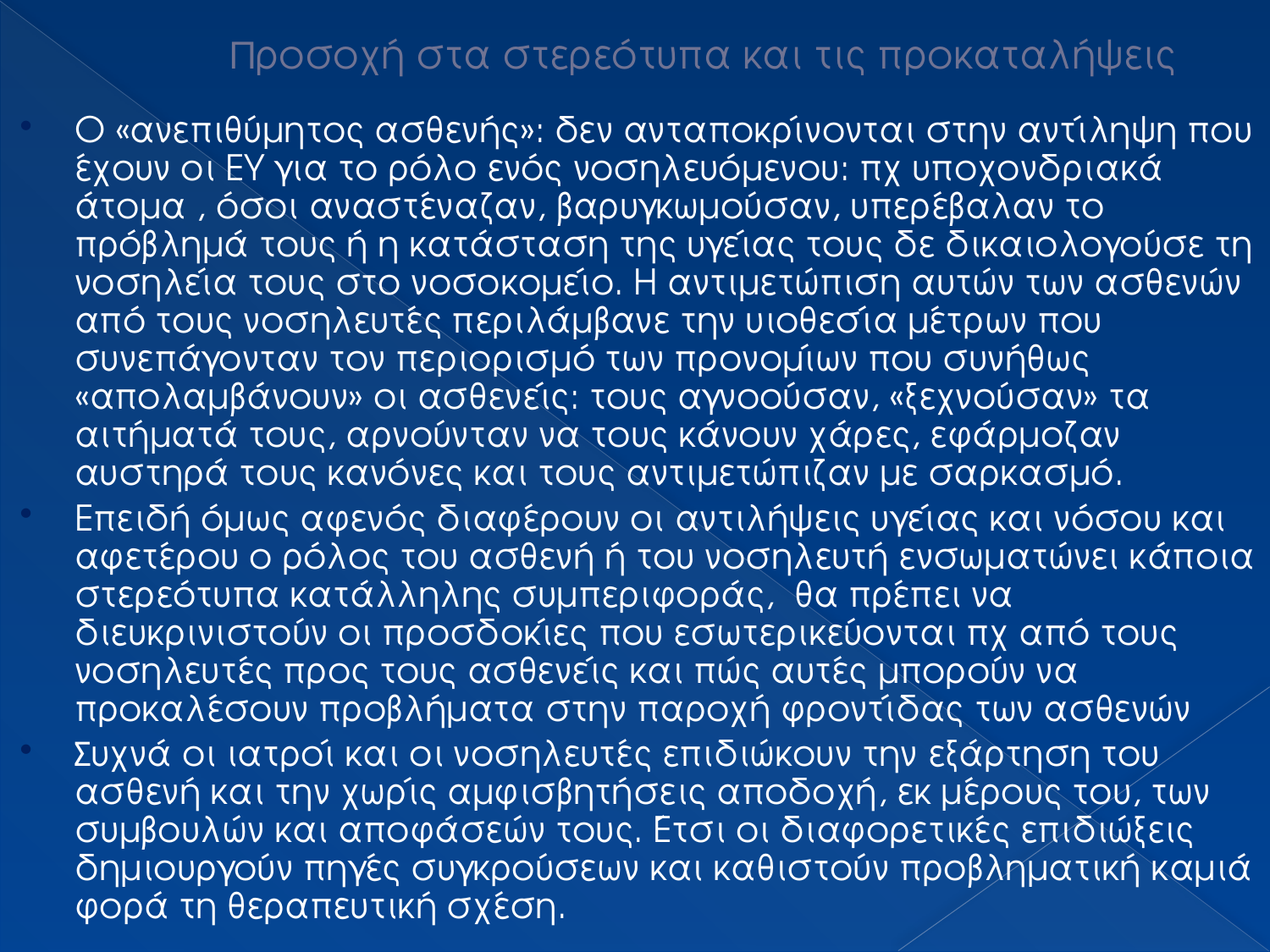

# Προσοχή στα στερεότυπα και τις προκαταλήψεις
Ο «ανεπιθύμητος ασθενής»: δεν ανταποκρίνονται στην αντίληψη που έχουν οι ΕΥ για το ρόλο ενός νοσηλευόμενου: πχ υποχονδριακά άτομα , όσοι αναστέναζαν, βαρυγκωμούσαν, υπερέβαλαν το πρόβλημά τους ή η κατάσταση της υγείας τους δε δικαιολογούσε τη νοσηλεία τους στο νοσοκομείο. Η αντιμετώπιση αυτών των ασθενών από τους νοσηλευτές περιλάμβανε την υιοθεσία μέτρων που συνεπάγονταν τον περιορισμό των προνομίων που συνήθως «απολαμβάνουν» οι ασθενείς: τους αγνοούσαν, «ξεχνούσαν» τα αιτήματά τους, αρνούνταν να τους κάνουν χάρες, εφάρμοζαν αυστηρά τους κανόνες και τους αντιμετώπιζαν με σαρκασμό.
Επειδή όμως αφενός διαφέρουν οι αντιλήψεις υγείας και νόσου και αφετέρου ο ρόλος του ασθενή ή του νοσηλευτή ενσωματώνει κάποια στερεότυπα κατάλληλης συμπεριφοράς,  θα πρέπει να διευκρινιστούν οι προσδοκίες που εσωτερικεύονται πχ από τους νοσηλευτές προς τους ασθενείς και πώς αυτές μπορούν να προκαλέσουν προβλήματα στην παροχή φροντίδας των ασθενών
Συχνά οι ιατροί και οι νοσηλευτές επιδιώκουν την εξάρτηση του ασθενή και την χωρίς αμφισβητήσεις αποδοχή, εκ μέρους του, των συμβουλών και αποφάσεών τους. Έτσι οι διαφορετικές επιδιώξεις δημιουργούν πηγές συγκρούσεων και καθιστούν προβληματική καμιά φορά τη θεραπευτική σχέση.